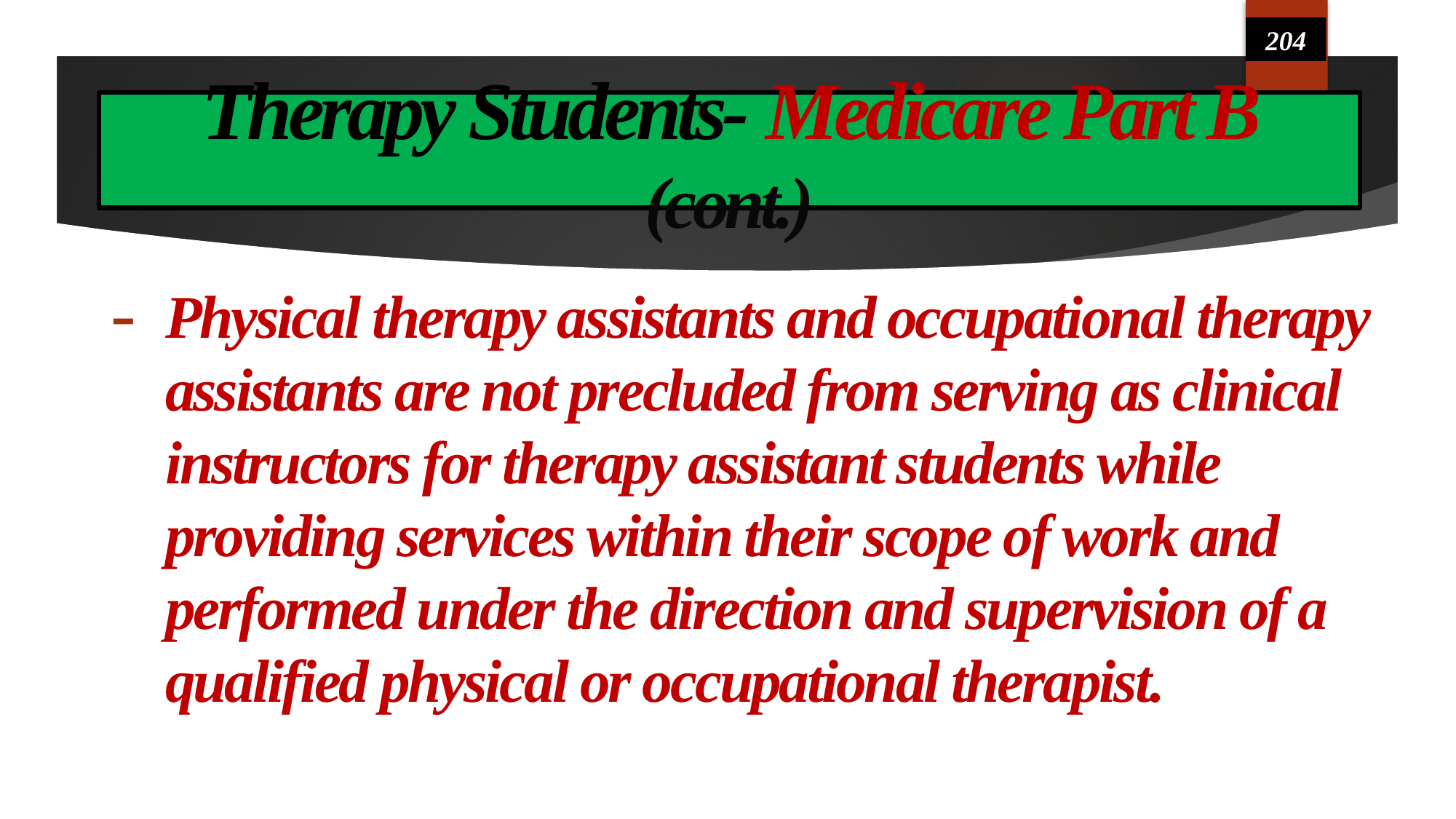

204
# Therapy Students- Medicare Part B (cont.)
Physical therapy assistants and occupational therapy assistants are not precluded from serving as clinical instructors for therapy assistant students while providing services within their scope of work and performed under the direction and supervision of a qualified physical or occupational therapist.